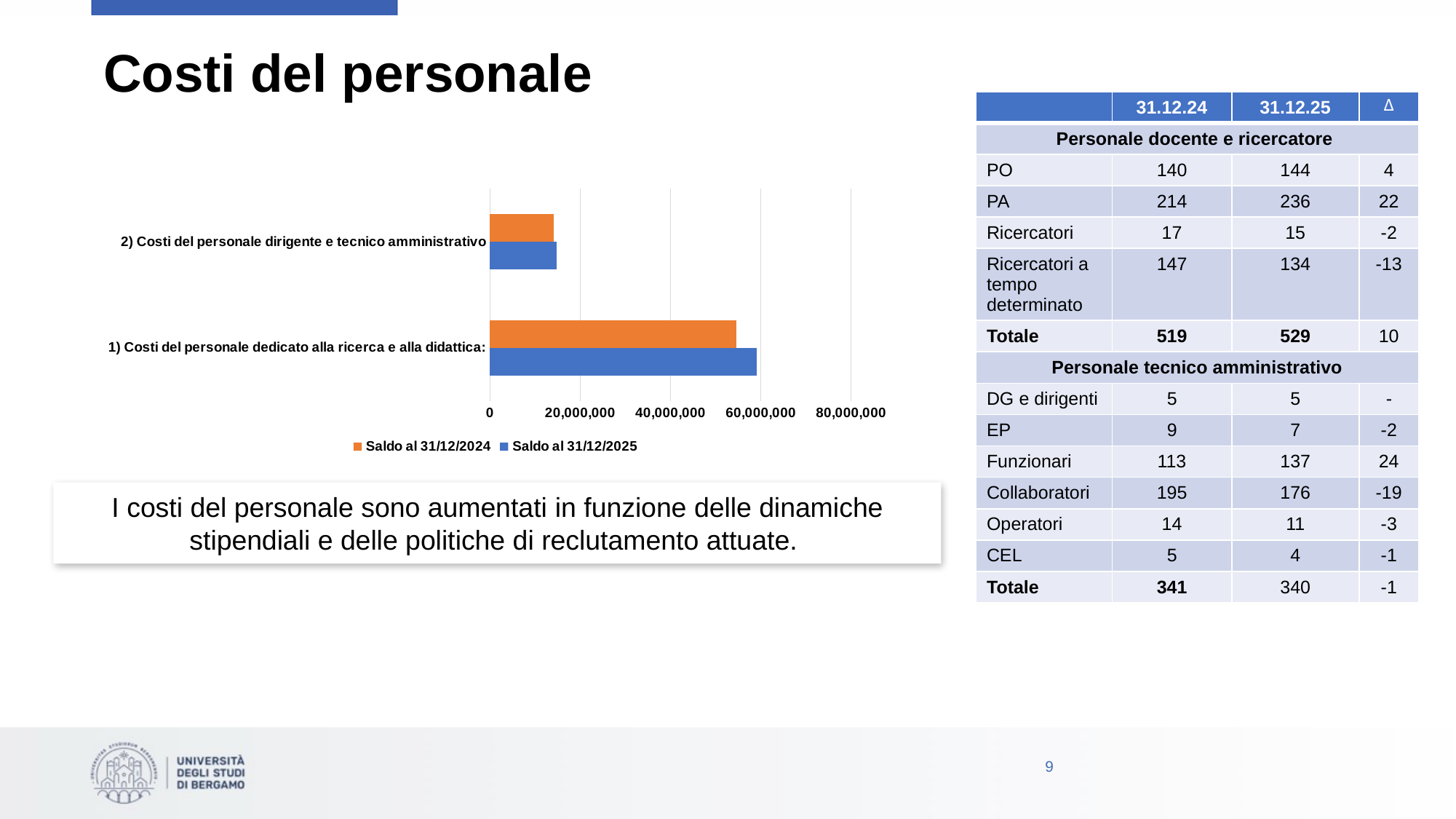

# Costi del personale
|  | 31.12.24 | 31.12.25 | Δ |
| --- | --- | --- | --- |
| Personale docente e ricercatore |  |  |  |
| PO | 140 | 144 | 4 |
| PA | 214 | 236 | 22 |
| Ricercatori | 17 | 15 | -2 |
| Ricercatori a tempo determinato | 147 | 134 | -13 |
| Totale | 519 | 529 | 10 |
| Personale tecnico amministrativo |  |  |  |
| DG e dirigenti | 5 | 5 | - |
| EP | 9 | 7 | -2 |
| Funzionari | 113 | 137 | 24 |
| Collaboratori | 195 | 176 | -19 |
| Operatori | 14 | 11 | -3 |
| CEL | 5 | 4 | -1 |
| Totale | 341 | 340 | -1 |

### Chart

| Category | Saldo al 31/12/2025  | Saldo al 31/12/2024 |
|---|---|---|
| 1) Costi del personale dedicato alla ricerca e alla didattica: | 59160077.05 | 54558130.9 |
| 2) Costi del personale dirigente e tecnico amministrativo | 14796289.9 | 14059040.88 |
I costi del personale sono aumentati in funzione delle dinamiche stipendiali e delle politiche di reclutamento attuate.
9